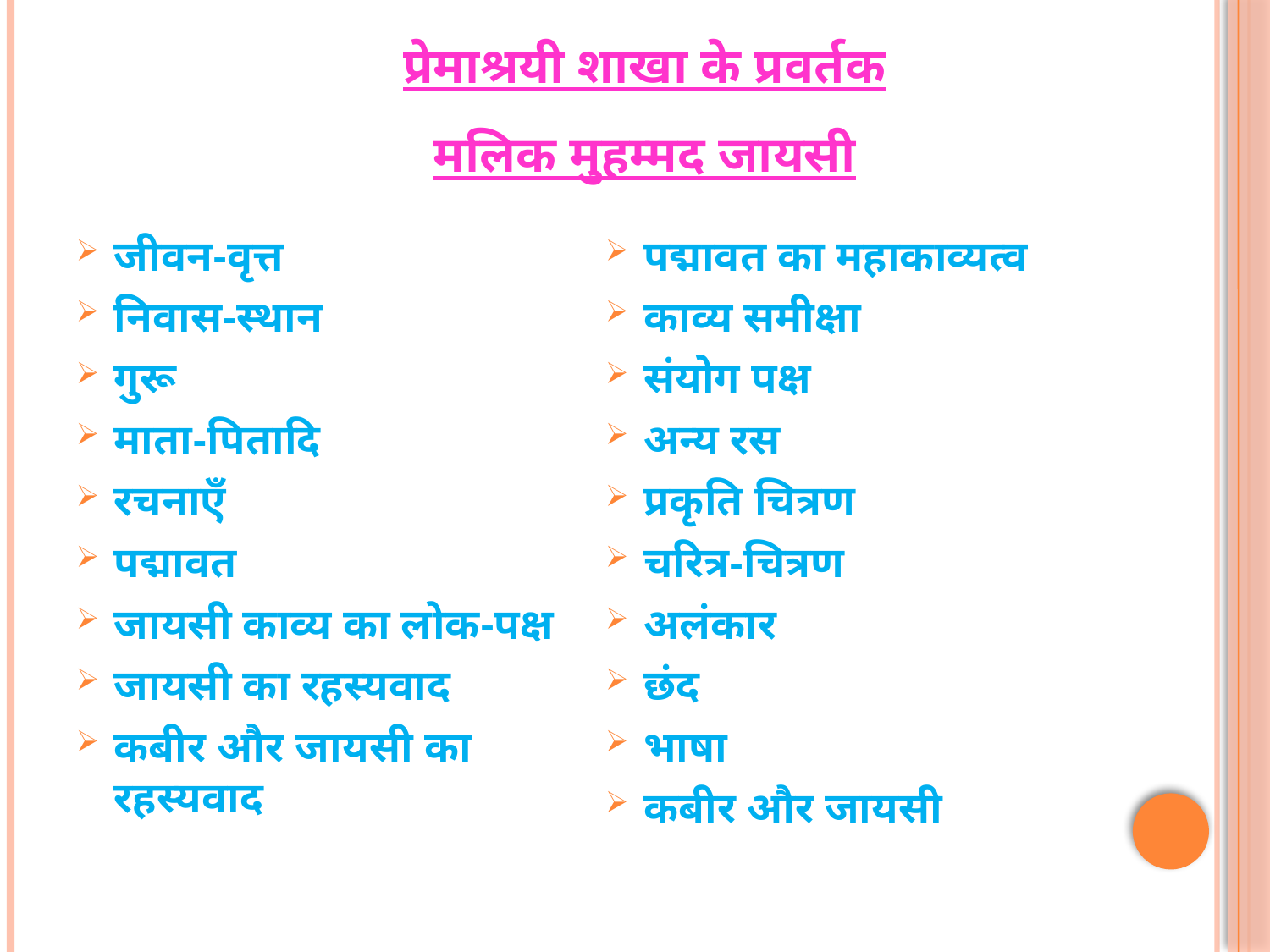

# प्रेमाश्रयी शाखा के प्रवर्तक मलिक मुहम्मद जायसी
जीवन-वृत्त
निवास-स्थान
गुरू
माता-पितादि
रचनाऍं
पद्मावत
जायसी काव्य का लोक-पक्ष
जायसी का रहस्यवाद
कबीर और जायसी का रहस्यवाद

पद्मावत का महाकाव्यत्व
काव्य समीक्षा
संयोग पक्ष
अन्य रस
प्रकृति चित्रण
चरित्र-चित्रण
अलंकार
छंद
भाषा
कबीर और जायसी